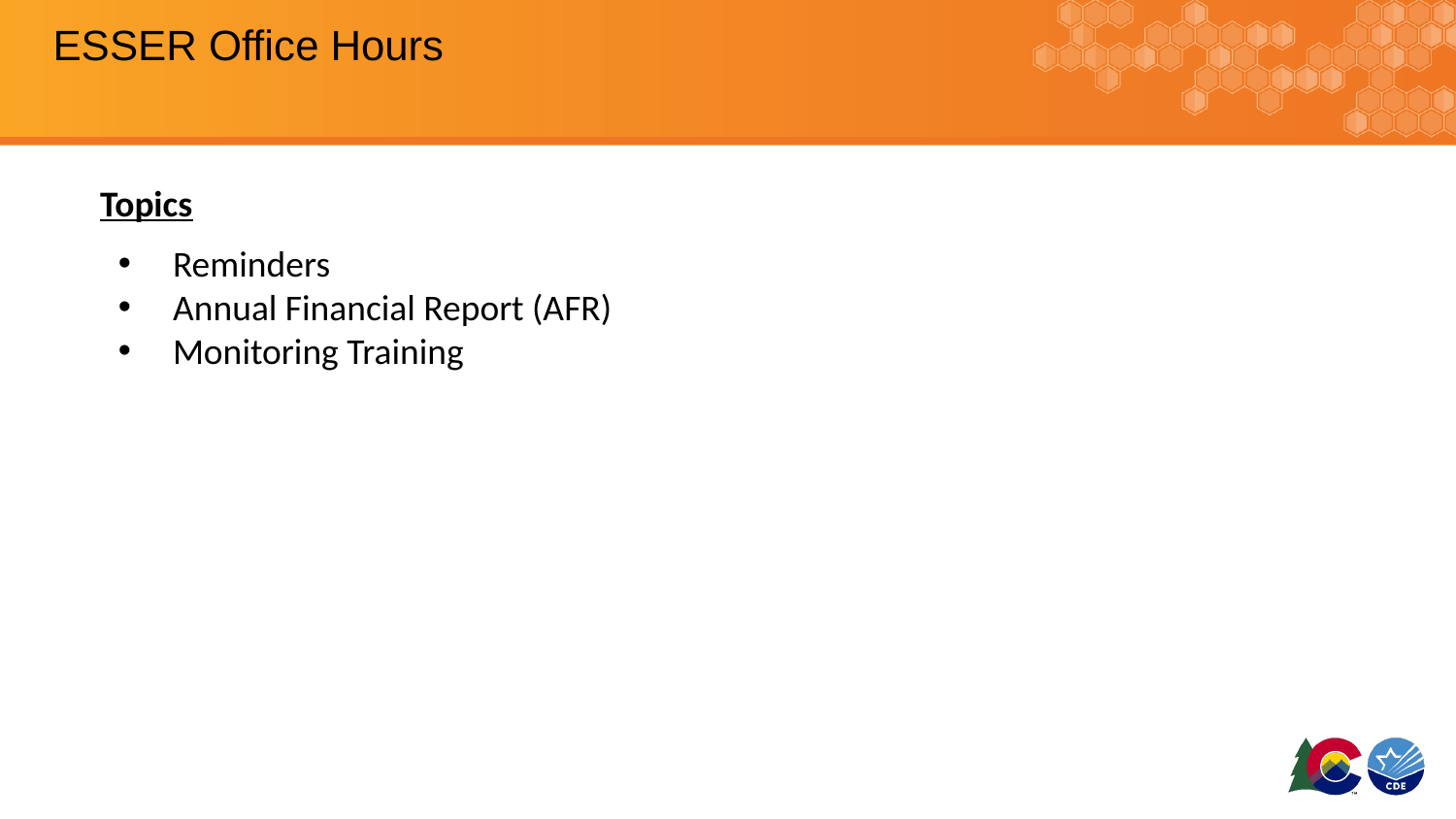

# ESSER Office Hours
Topics
Reminders
Annual Financial Report (AFR)
Monitoring Training